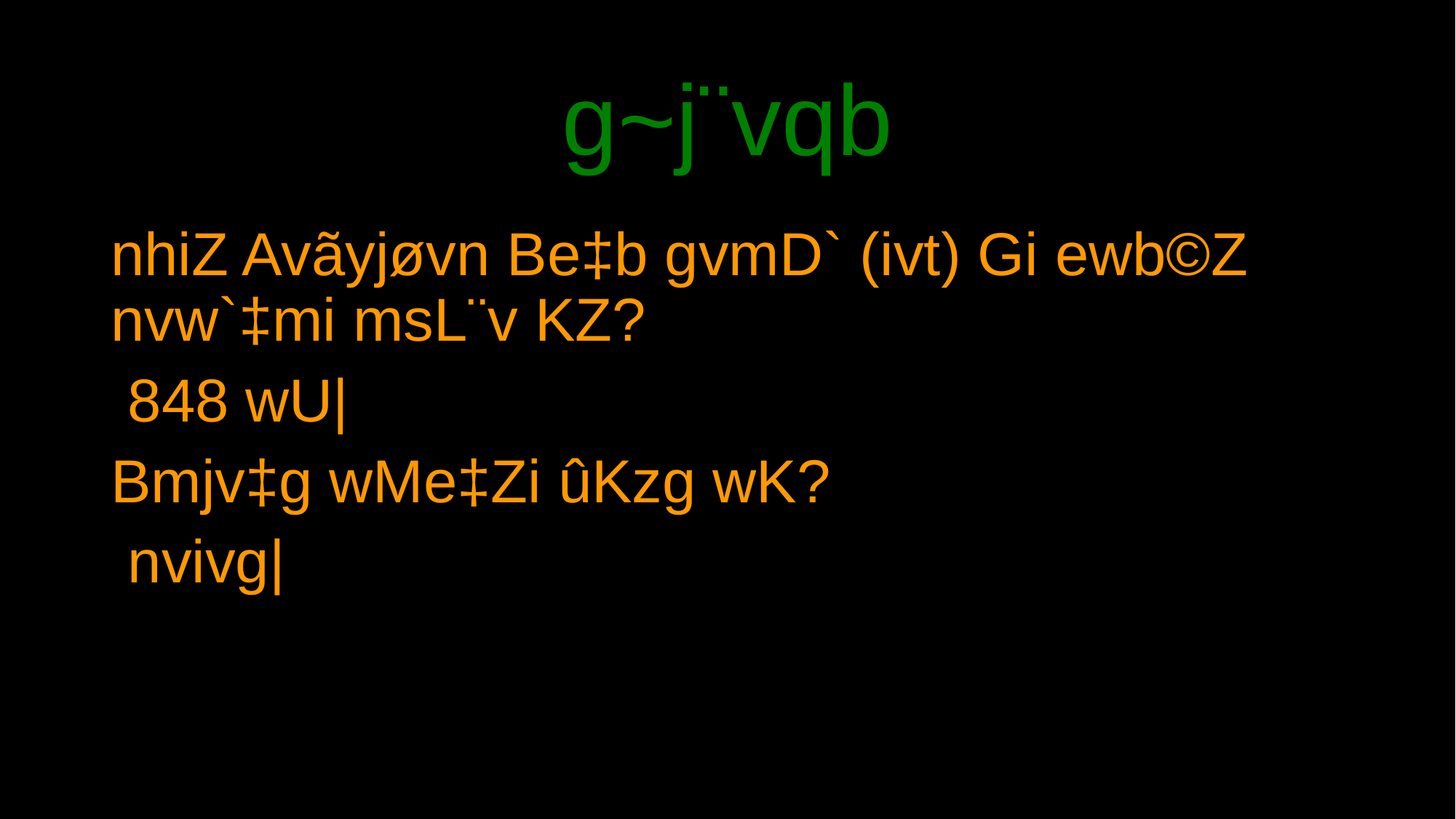

# g~j¨vqb
nhiZ Avãyjøvn Be‡b gvmD` (ivt) Gi ewb©Z nvw`‡mi msL¨v KZ?
 848 wU|
Bmjv‡g wMe‡Zi ûKzg wK?
 nvivg|